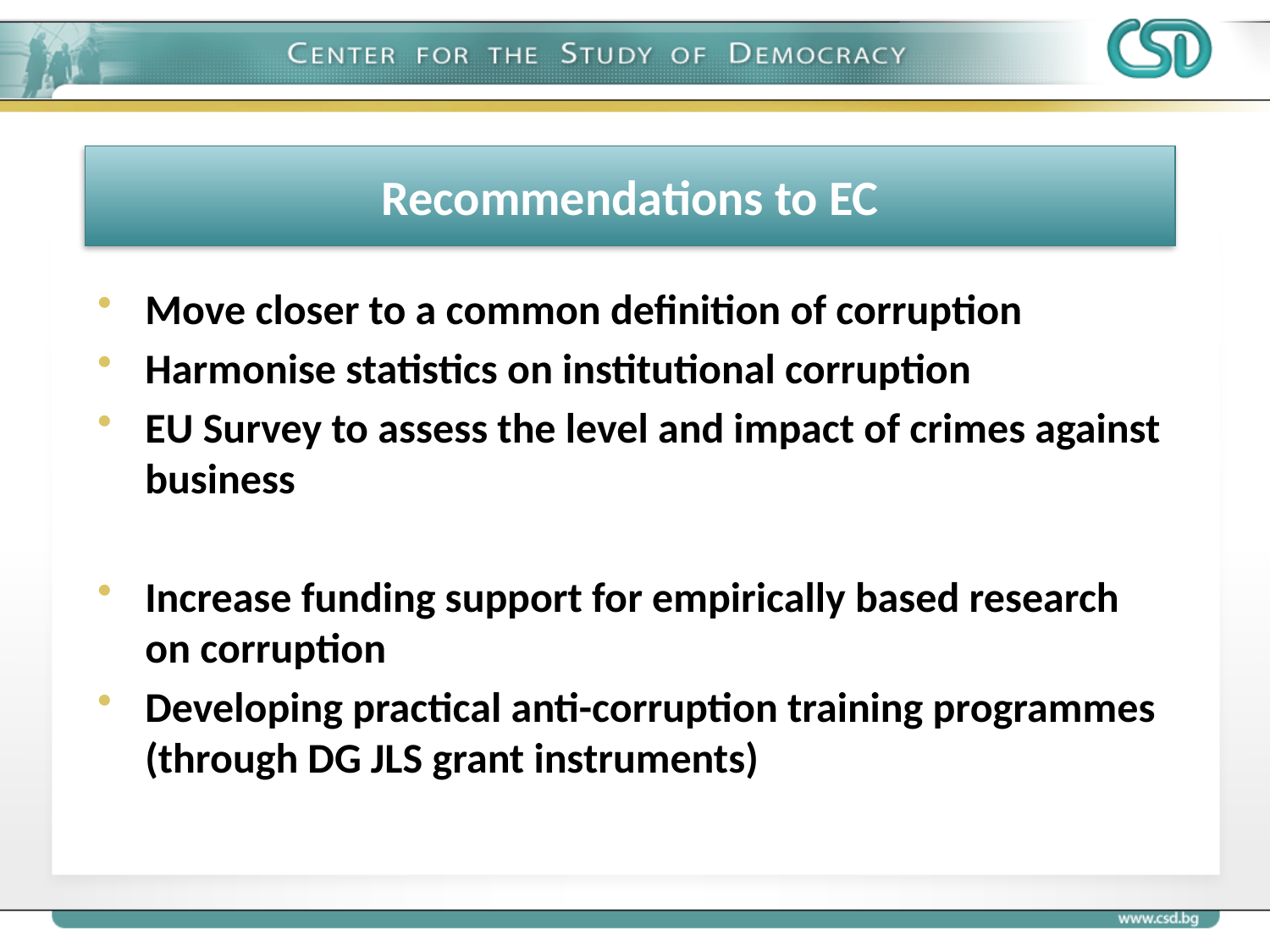

# Recommendations to EC
Move closer to a common definition of corruption
Harmonise statistics on institutional corruption
EU Survey to assess the level and impact of crimes against business

Increase funding support for empirically based research on corruption
Developing practical anti-corruption training programmes (through DG JLS grant instruments)